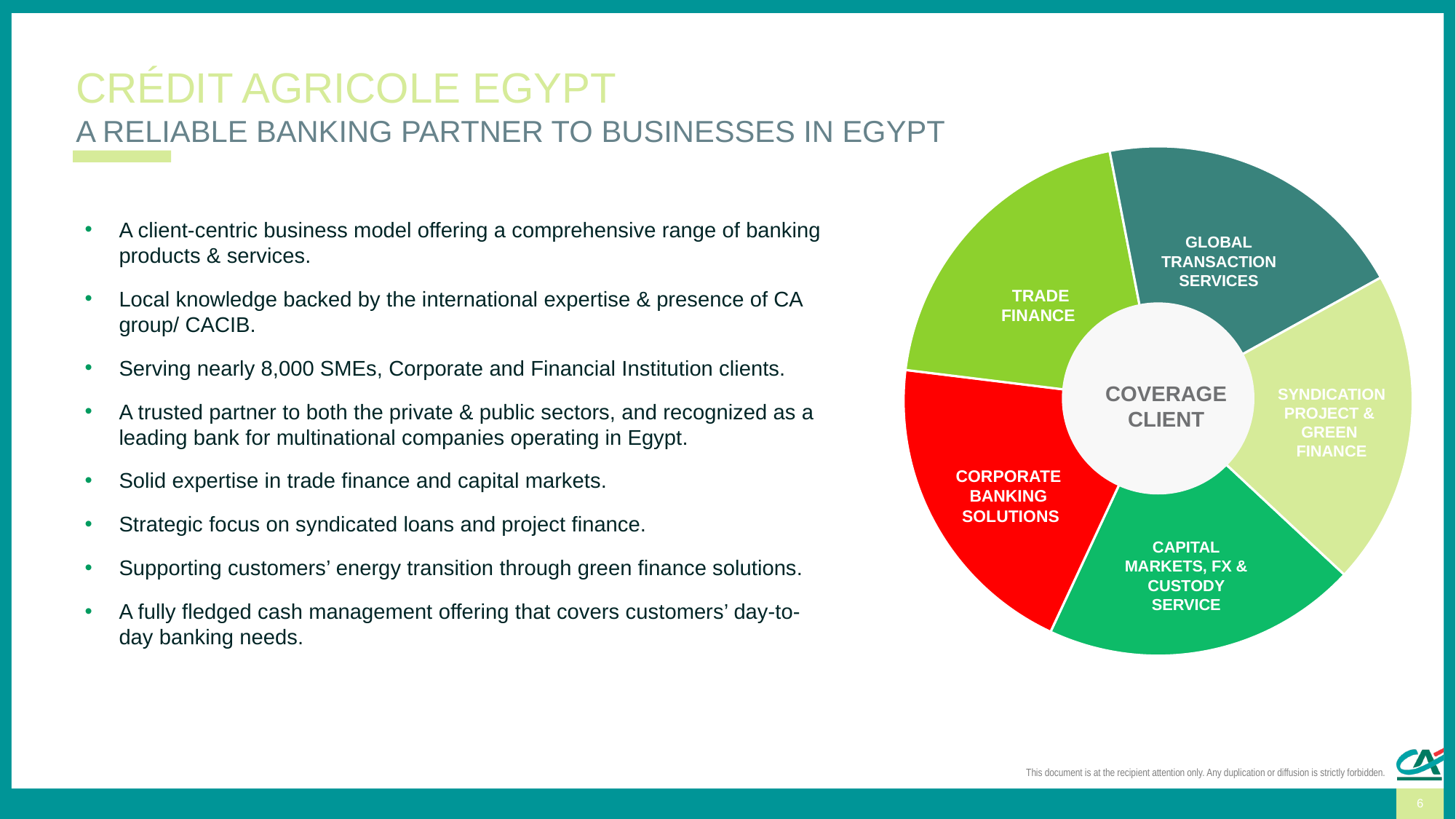

# CRÉDIT AGRICOLE EGYPT A reliable banking partner to businesses in Egypt

### Chart

| Category | Column1 |
|---|---|
| 1st Qtr | 0.2 |
| 2nd Qtr | 0.2 |
| 3rd Qtr | 0.2 |
| 4th Qtr | 0.2 |
| 5th Qr | 0.2 |
GLOBAL
TRANSACTION
SERVICES
TRADE FINANCE
COVERAGE
CLIENT
SYNDICATION
PROJECT &
GREEN
FINANCE
CORPORATE
BANKING
SOLUTIONS
CAPITAL
MARKETS, FX & CUSTODY SERVICE
A client-centric business model offering a comprehensive range of banking products & services.
Local knowledge backed by the international expertise & presence of CA group/ CACIB.
Serving nearly 8,000 SMEs, Corporate and Financial Institution clients.
A trusted partner to both the private & public sectors, and recognized as a leading bank for multinational companies operating in Egypt.
Solid expertise in trade finance and capital markets.
Strategic focus on syndicated loans and project finance.
Supporting customers’ energy transition through green finance solutions.
A fully fledged cash management offering that covers customers’ day-to-day banking needs.

GLOBAL
TRANSACTION
SERVICES
PRIVATE
BANKING
SYNDICATIONS, PROJECT & SUSTAINABLE FINANCE
CUSTODY SERVICE
CRÉDIT AGRICOLE
CORPORATE & INVESTMENT
BANKING (CIB)
CAPITAL
MARKETS & FX
This document is at the recipient attention only. Any duplication or diffusion is strictly forbidden.

6